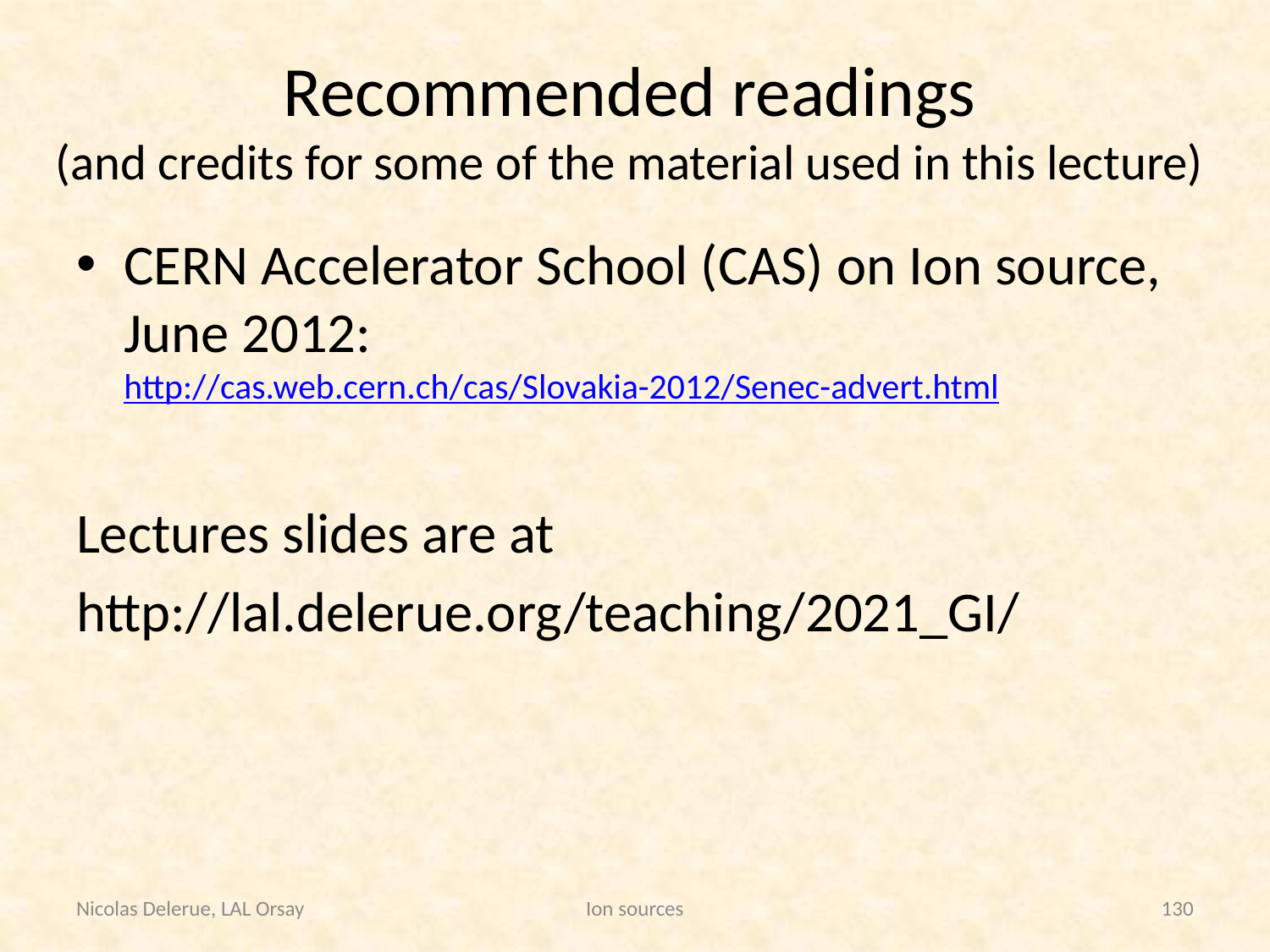

# Recommended readings (and credits for some of the material used in this lecture)
CERN Accelerator School (CAS) on Ion source, June 2012:
http://cas.web.cern.ch/cas/Slovakia-2012/Senec-advert.html

Lectures slides are at
http://lal.delerue.org/teaching/2021_GI/
Nicolas Delerue, LAL Orsay
Ion sources
130